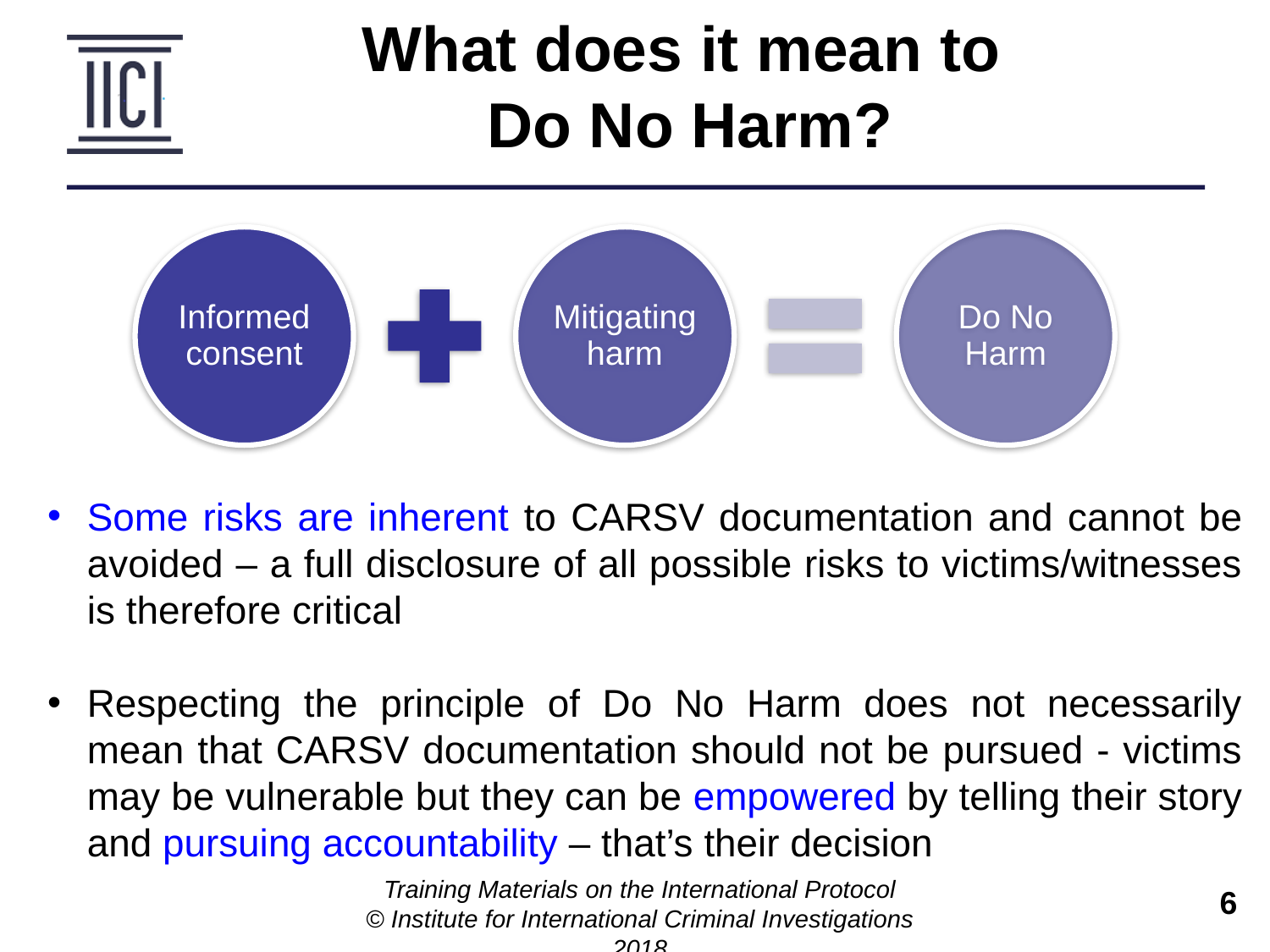

What does it mean to
Do No Harm?
Informed consent

Mitigating harm

Do No Harm
Some risks are inherent to CARSV documentation and cannot be avoided – a full disclosure of all possible risks to victims/witnesses is therefore critical

Respecting the principle of Do No Harm does not necessarily mean that CARSV documentation should not be pursued - victims may be vulnerable but they can be empowered by telling their story and pursuing accountability – that’s their decision

Training Materials on the International Protocol
© Institute for International Criminal Investigations 2018
 	6